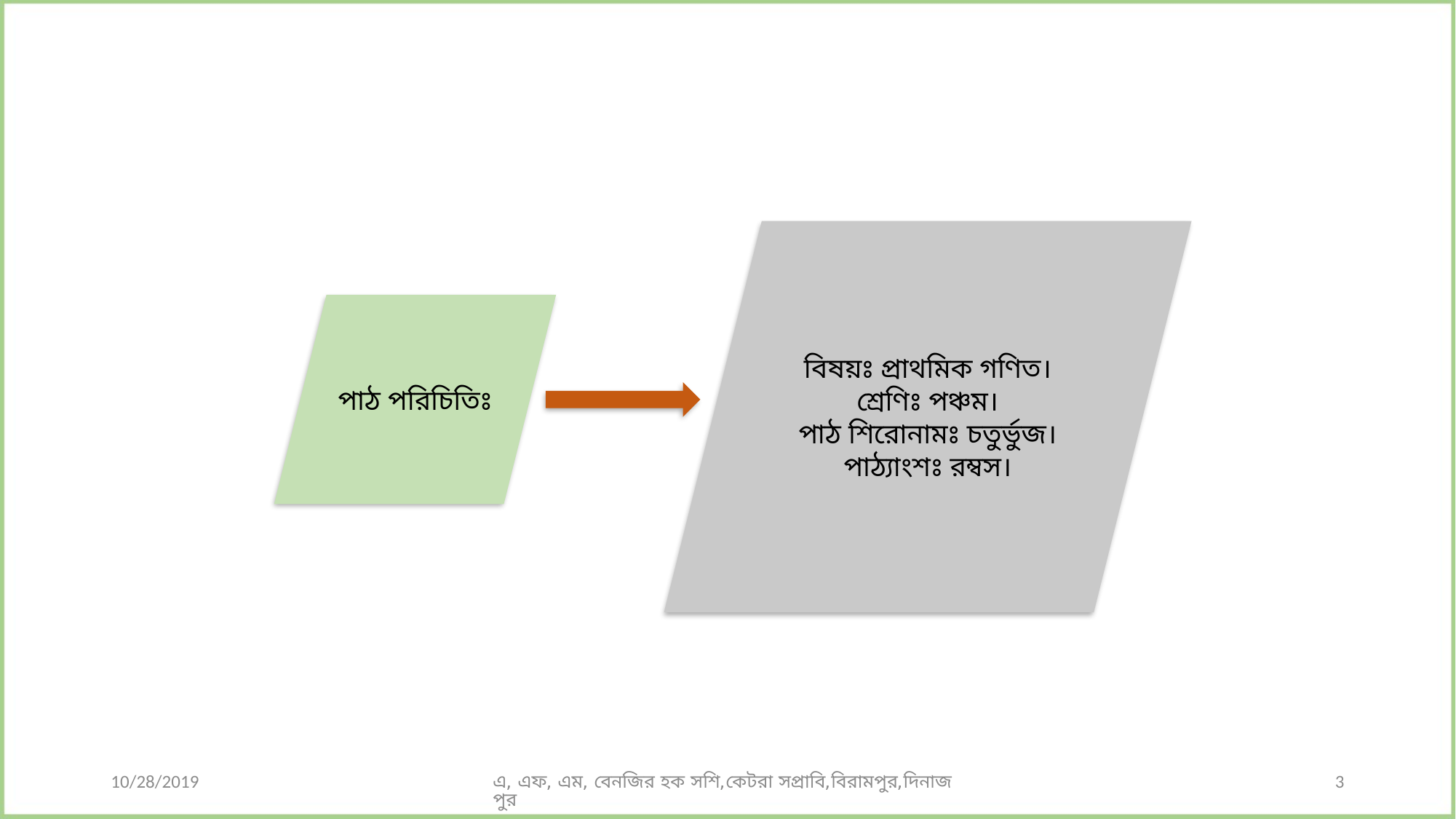

বিষয়ঃ প্রাথমিক গণিত।
শ্রেণিঃ পঞ্চম।
পাঠ শিরোনামঃ চতুর্ভুজ।
পাঠ্যাংশঃ রম্বস।
পাঠ পরিচিতিঃ

10/28/2019
এ, এফ, এম, বেনজির হক সশি,কেটরা সপ্রাবি,বিরামপুর,দিনাজপুর
3